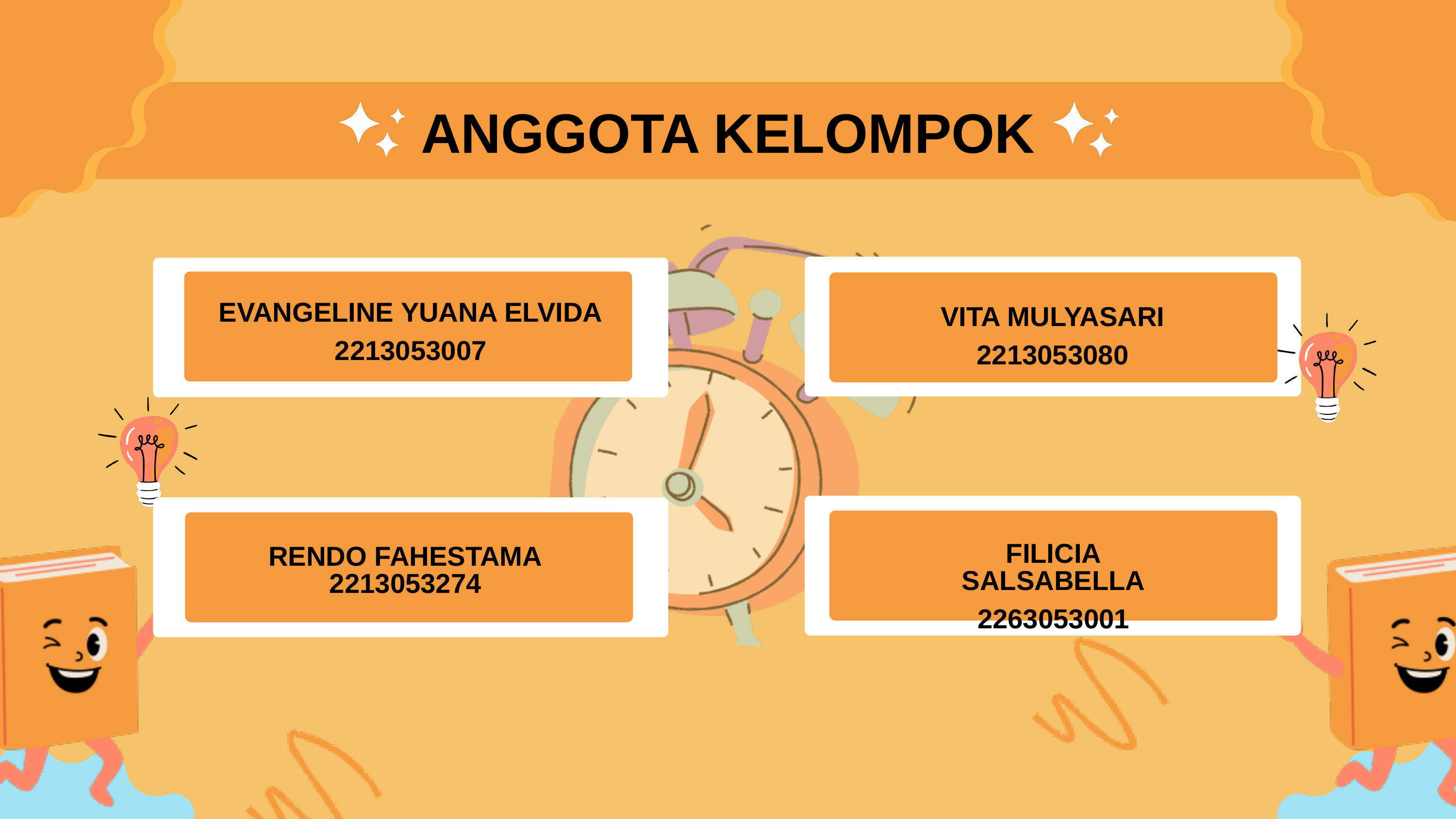

ANGGOTA KELOMPOK

VITA MULYASARI
2213053080
EVANGELINE YUANA ELVIDA
2213053007

RENDO FAHESTAMA
2213053274
FILICIA SALSABELLA
2263053001